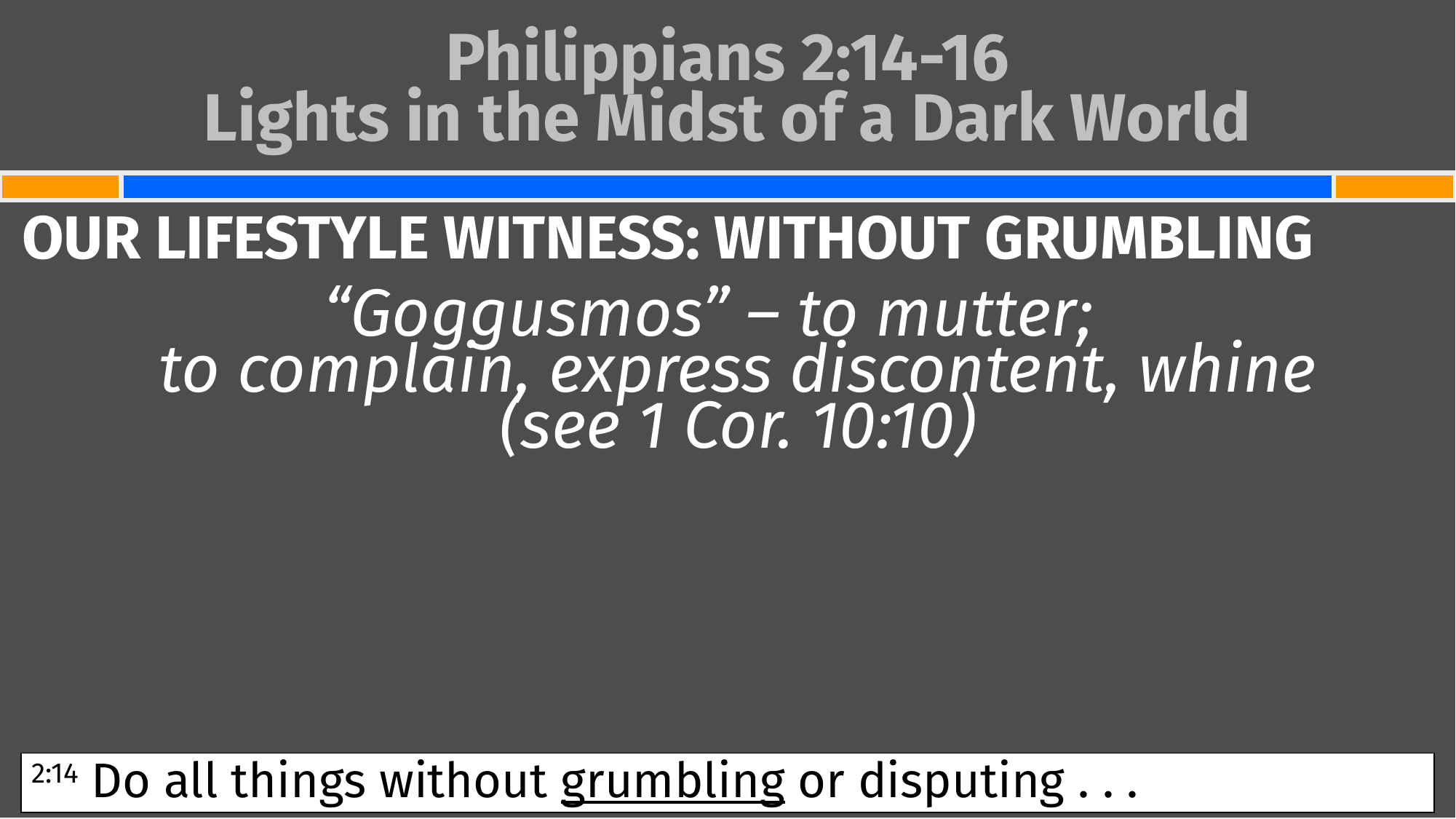

# Philippians 2:14-16 Lights in the Midst of a Dark World

OUR LIFESTYLE WITNESS: WITHOUT GRUMBLING
“Goggusmos” – to mutter;
to complain, express discontent, whine
(see 1 Cor. 10:10)

2:14 Do all things without grumbling or disputing . . .